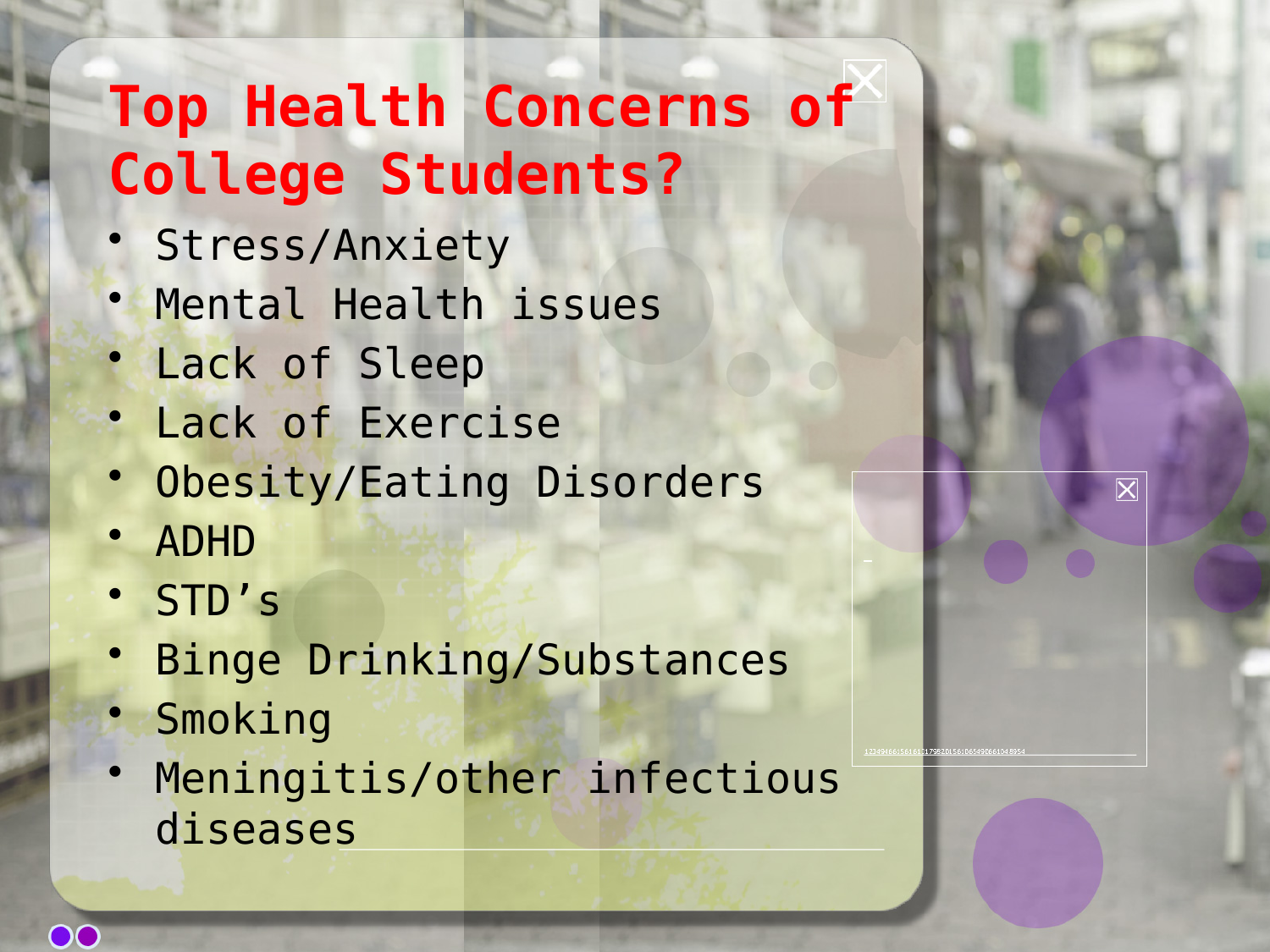

# Top Health Concerns of College Students?
Stress/Anxiety
Mental Health issues
Lack of Sleep
Lack of Exercise
Obesity/Eating Disorders
ADHD
STD’s
Binge Drinking/Substances
Smoking
Meningitis/other infectious diseases